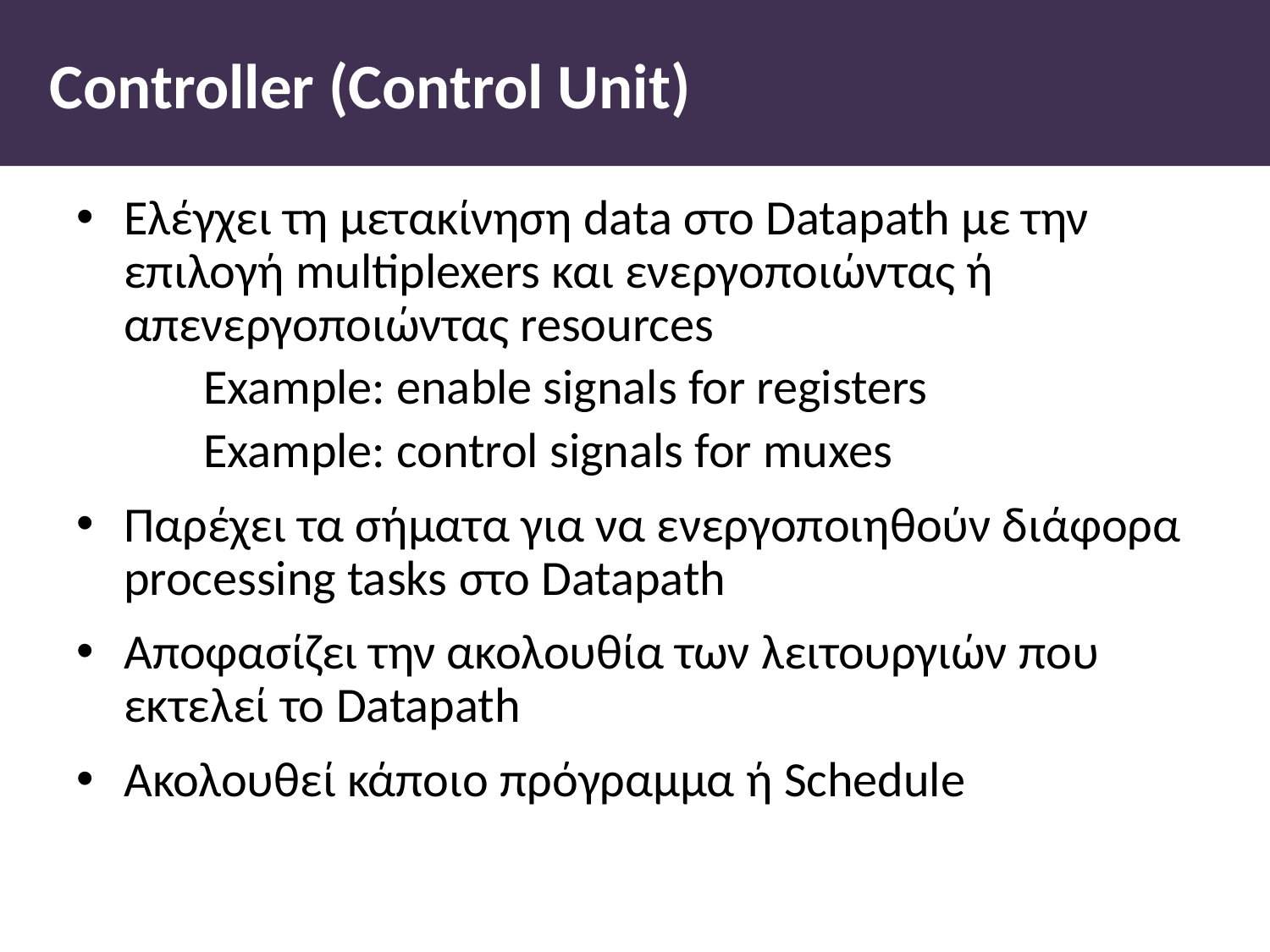

# Controller (Control Unit)
Ελέγχει τη μετακίνηση data στο Datapath με την επιλογή multiplexers και ενεργοποιώντας ή απενεργοποιώντας resources
Example: enable signals for registers
Example: control signals for muxes
Παρέχει τα σήματα για να ενεργοποιηθούν διάφορα processing tasks στο Datapath
Αποφασίζει την ακολουθία των λειτουργιών που εκτελεί το Datapath
Ακολουθεί κάποιο πρόγραμμα ή Schedule